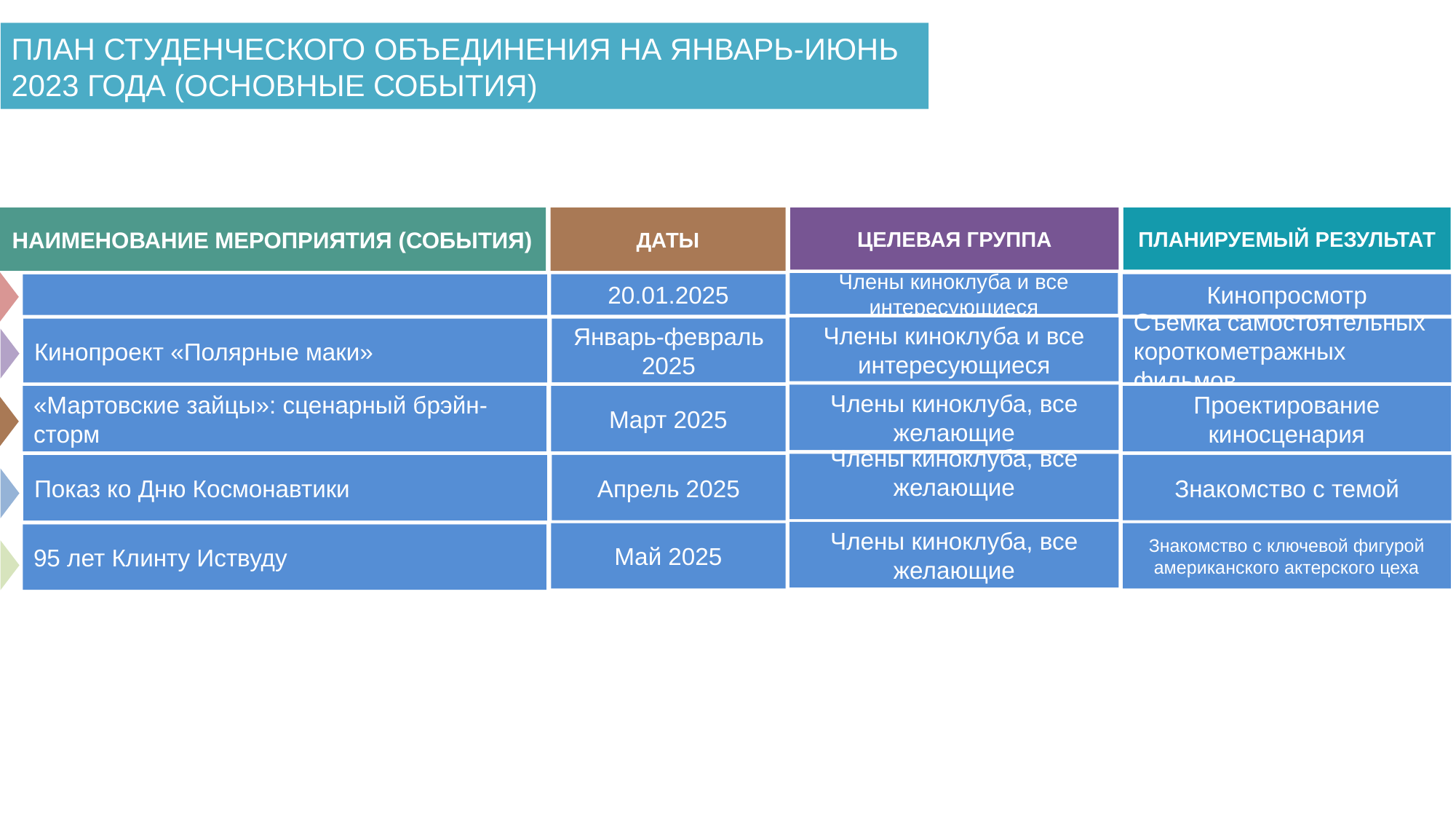

ПЛАН СТУДЕНЧЕСКОГО ОБЪЕДИНЕНИЯ НА ЯНВАРЬ-ИЮНЬ 2023 ГОДА (ОСНОВНЫЕ СОБЫТИЯ)
ДАТЫ
ЦЕЛЕВАЯ ГРУППА
ПЛАНИРУЕМЫЙ РЕЗУЛЬТАТ
НАИМЕНОВАНИЕ МЕРОПРИЯТИЯ (СОБЫТИЯ)
Члены киноклуба и все интересующиеся
20.01.2025
Кинопросмотр

Члены киноклуба и все интересующиеся
Январь-февраль 2025
Съемка самостоятельных короткометражных фильмов
Кинопроект «Полярные маки»

Члены киноклуба, все желающие
Март 2025
Проектирование киносценария
«Мартовские зайцы»: сценарный брэйн-сторм

Члены киноклуба, все желающие

Апрель 2025
Знакомство с темой
Показ ко Дню Космонавтики

Члены киноклуба, все желающие
Май 2025
Знакомство с ключевой фигурой американского актерского цеха
95 лет Клинту Иствуду